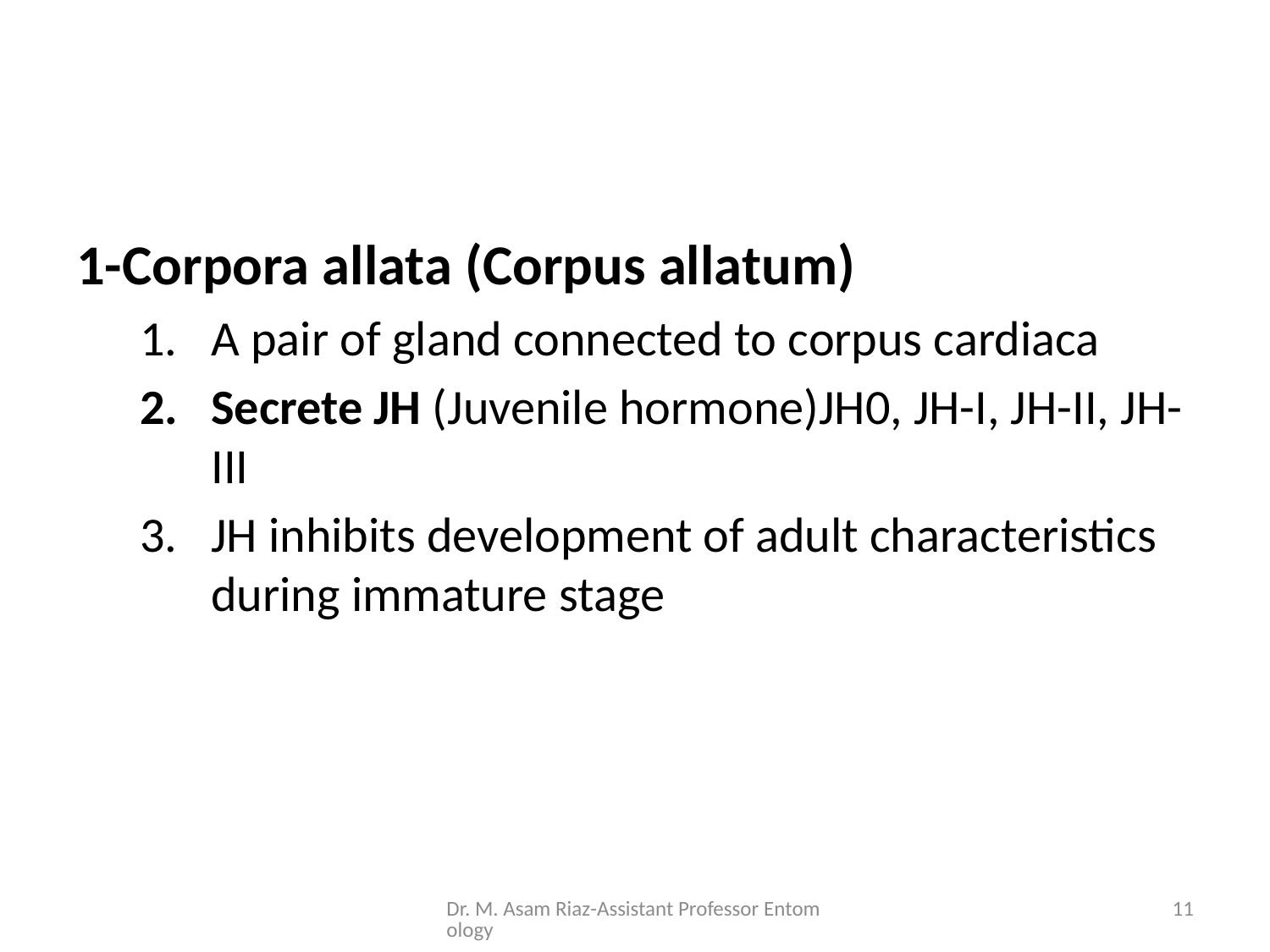

#
1-Corpora allata (Corpus allatum)
A pair of gland connected to corpus cardiaca
Secrete JH (Juvenile hormone)JH0, JH-I, JH-II, JH-III
JH inhibits development of adult characteristics during immature stage
Dr. M. Asam Riaz-Assistant Professor Entomology
11